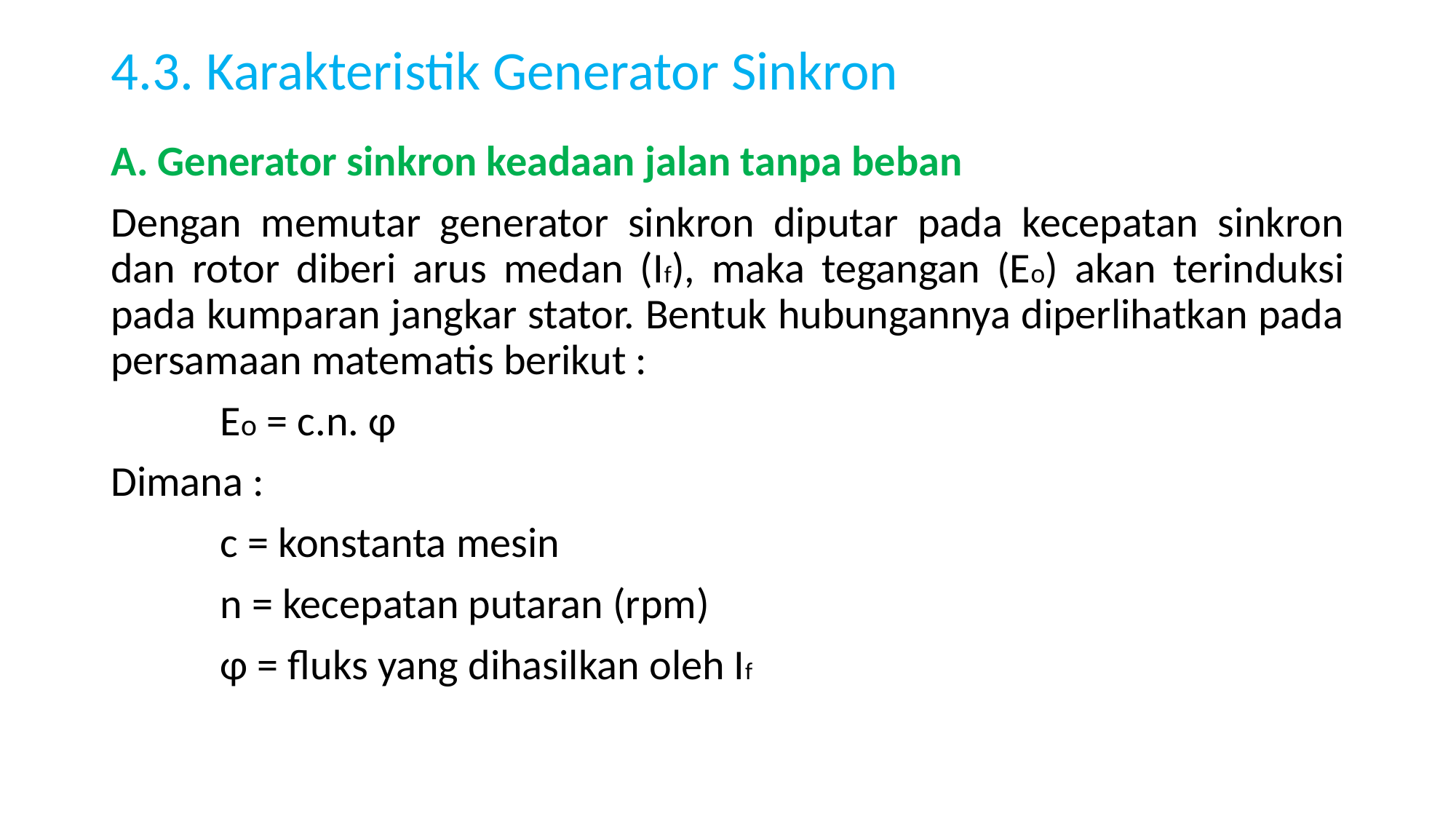

# 4.3. Karakteristik Generator Sinkron
A. Generator sinkron keadaan jalan tanpa beban
Dengan memutar generator sinkron diputar pada kecepatan sinkron dan rotor diberi arus medan (If), maka tegangan (Eo) akan terinduksi pada kumparan jangkar stator. Bentuk hubungannya diperlihatkan pada persamaan matematis berikut :
	Eo = c.n. ɸ
Dimana :
	c = konstanta mesin
	n = kecepatan putaran (rpm)
	ɸ = fluks yang dihasilkan oleh If